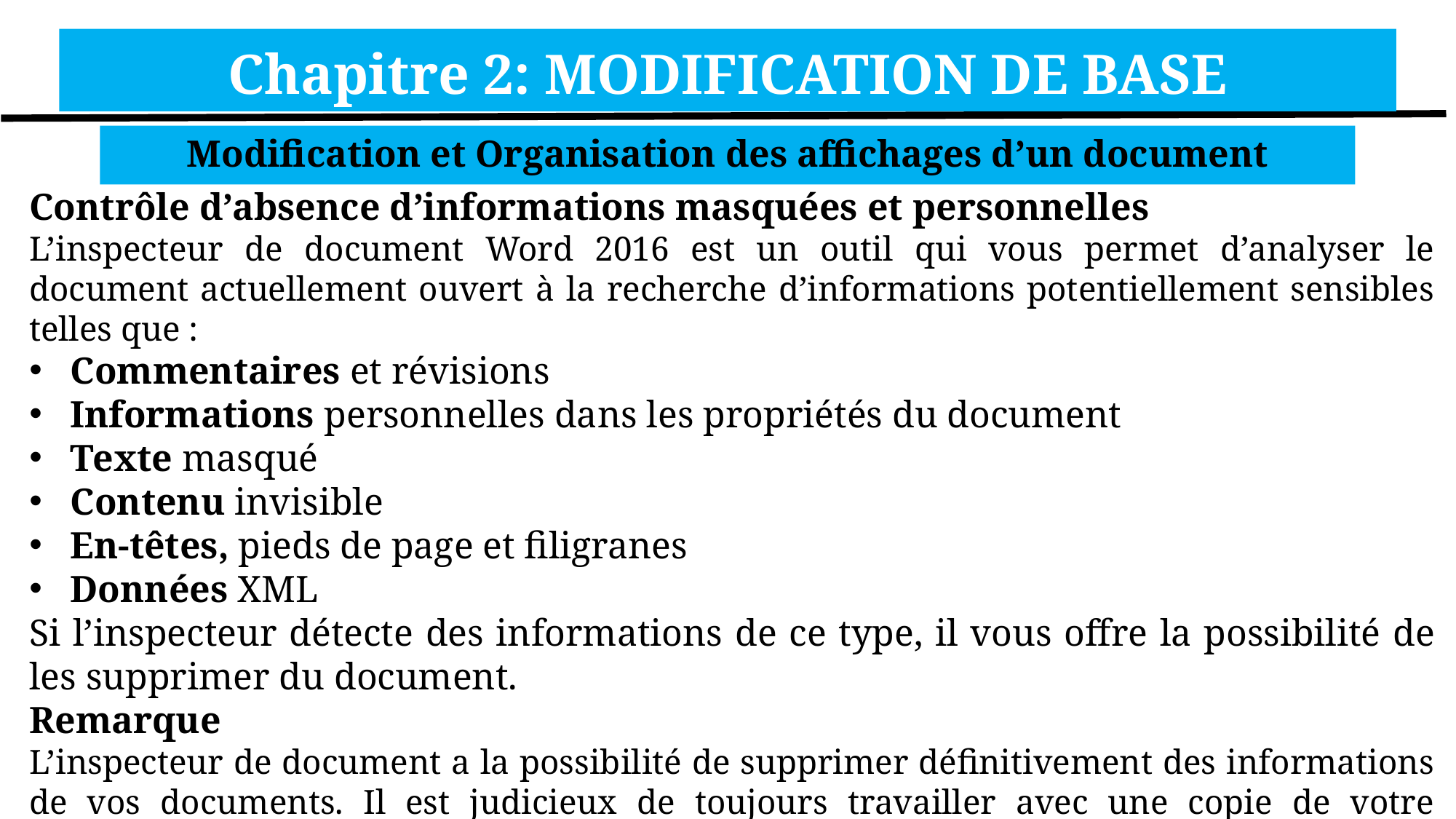

Chapitre 2: MODIFICATION DE BASE
Modification et Organisation des affichages d’un document
Contrôle d’absence d’informations masquées et personnelles
L’inspecteur de document Word 2016 est un outil qui vous permet d’analyser le document actuellement ouvert à la recherche d’informations potentiellement sensibles telles que :
Commentaires et révisions
Informations personnelles dans les propriétés du document
Texte masqué
Contenu invisible
En-têtes, pieds de page et filigranes
Données XML
Si l’inspecteur détecte des informations de ce type, il vous offre la possibilité de les supprimer du document.
Remarque
L’inspecteur de document a la possibilité de supprimer définitivement des informations de vos documents. Il est judicieux de toujours travailler avec une copie de votre document de sorte de ne pas supprimer d’informations importantes par inadvertance.